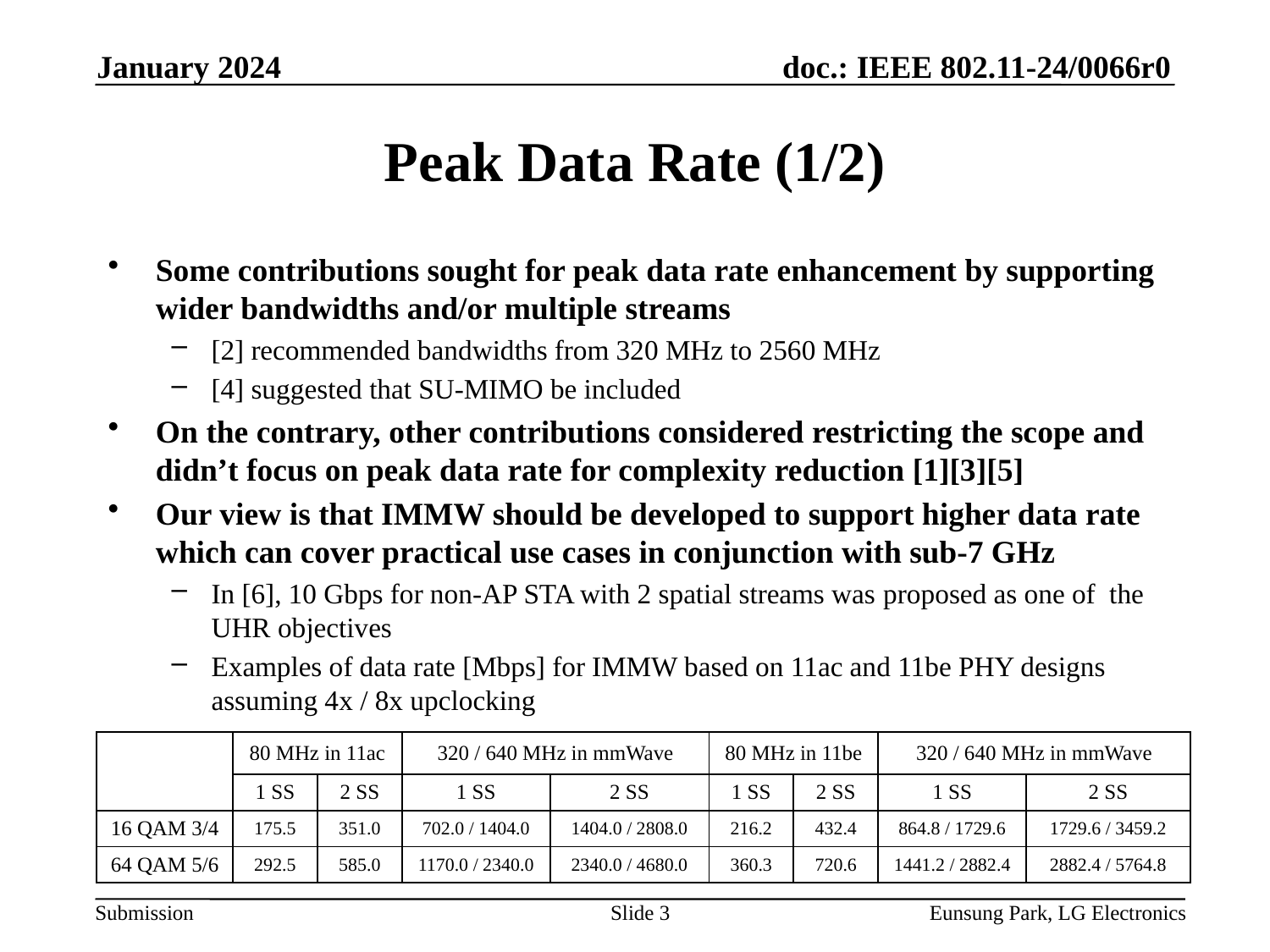

January 2024
# Peak Data Rate (1/2)
Some contributions sought for peak data rate enhancement by supporting wider bandwidths and/or multiple streams
[2] recommended bandwidths from 320 MHz to 2560 MHz
[4] suggested that SU-MIMO be included
On the contrary, other contributions considered restricting the scope and didn’t focus on peak data rate for complexity reduction [1][3][5]
Our view is that IMMW should be developed to support higher data rate which can cover practical use cases in conjunction with sub-7 GHz
In [6], 10 Gbps for non-AP STA with 2 spatial streams was proposed as one of  the UHR objectives
Examples of data rate [Mbps] for IMMW based on 11ac and 11be PHY designs assuming 4x / 8x upclocking
|  | 80 MHz in 11ac |  | 320 / 640 MHz in mmWave |  | 80 MHz in 11be |  | 320 / 640 MHz in mmWave |  |
| --- | --- | --- | --- | --- | --- | --- | --- | --- |
|  | 1 SS | 2 SS | 1 SS | 2 SS | 1 SS | 2 SS | 1 SS | 2 SS |
| 16 QAM 3/4 | 175.5 | 351.0 | 702.0 / 1404.0 | 1404.0 / 2808.0 | 216.2 | 432.4 | 864.8 / 1729.6 | 1729.6 / 3459.2 |
| 64 QAM 5/6 | 292.5 | 585.0 | 1170.0 / 2340.0 | 2340.0 / 4680.0 | 360.3 | 720.6 | 1441.2 / 2882.4 | 2882.4 / 5764.8 |
Slide 3
Eunsung Park, LG Electronics